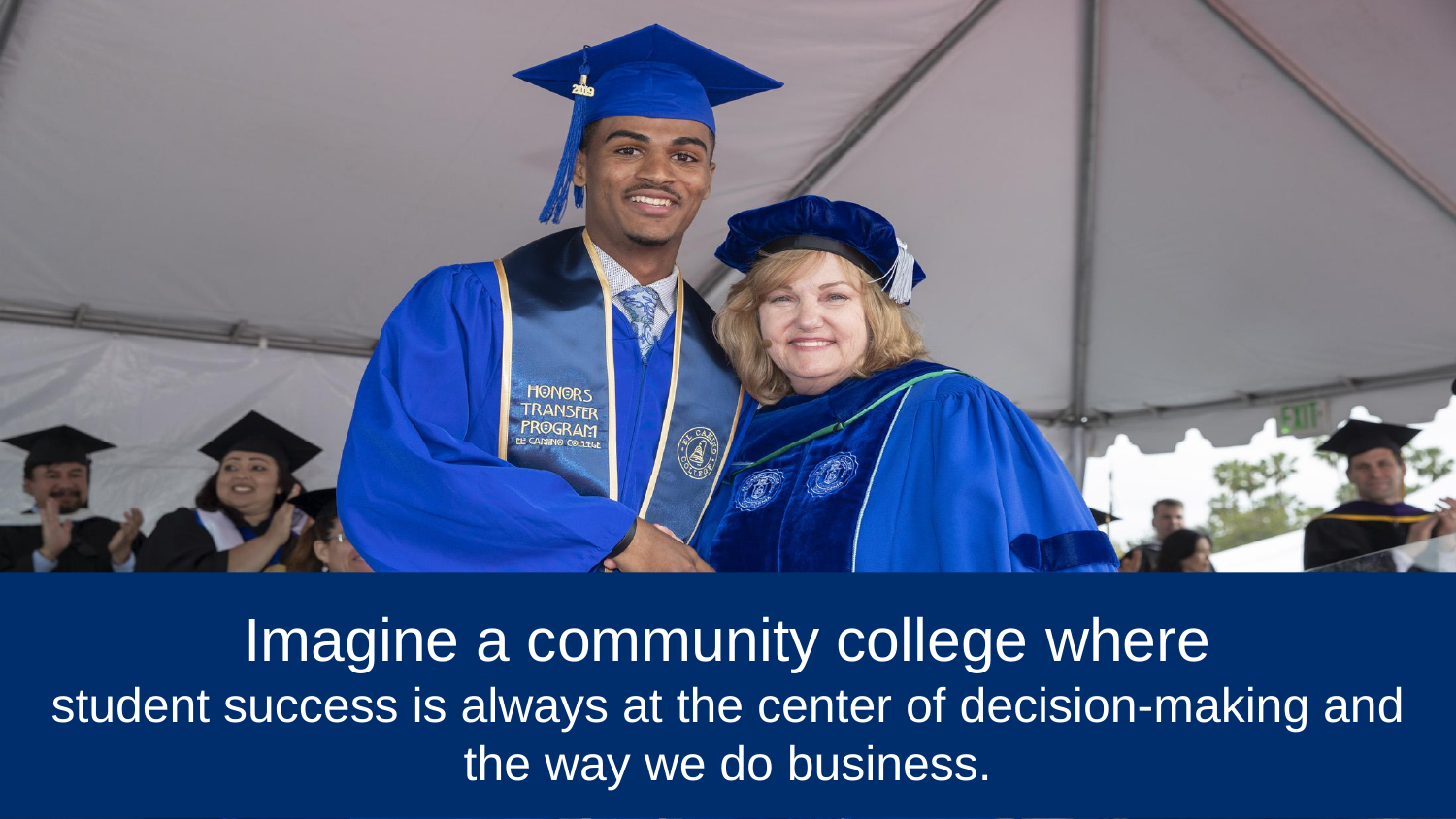

# Imagine a community college where
student success is always at the center of decision-making and the way we do business.